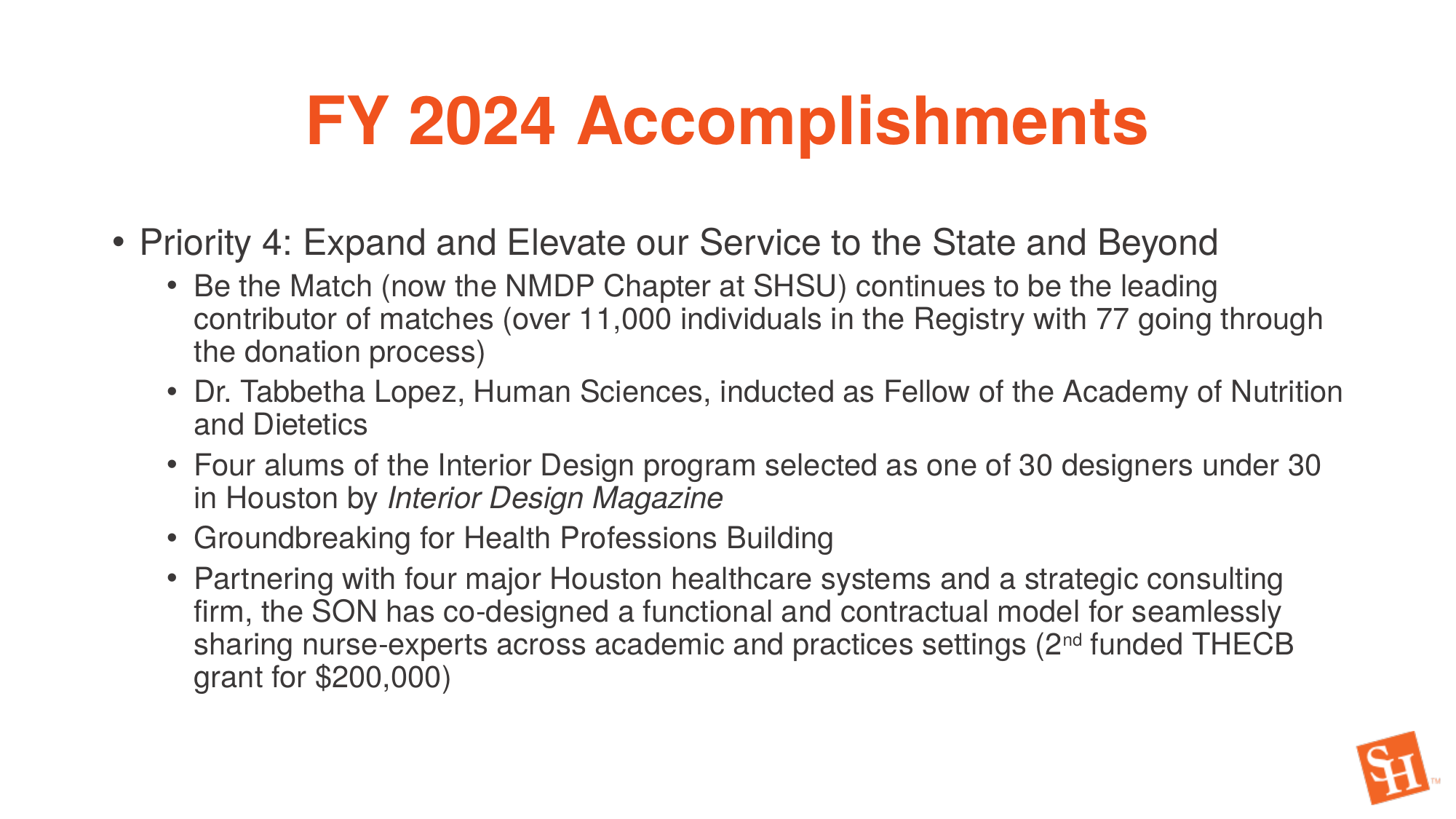

# FY 2024 Accomplishments
Priority 4: Expand and Elevate our Service to the State and Beyond
Be the Match (now the NMDP Chapter at SHSU) continues to be the leading contributor of matches (over 11,000 individuals in the Registry with 77 going through the donation process)
Dr. Tabbetha Lopez, Human Sciences, inducted as Fellow of the Academy of Nutrition and Dietetics
Four alums of the Interior Design program selected as one of 30 designers under 30 in Houston by Interior Design Magazine
Groundbreaking for Health Professions Building
Partnering with four major Houston healthcare systems and a strategic consulting firm, the SON has co-designed a functional and contractual model for seamlessly sharing nurse-experts across academic and practices settings (2nd funded THECB grant for $200,000)